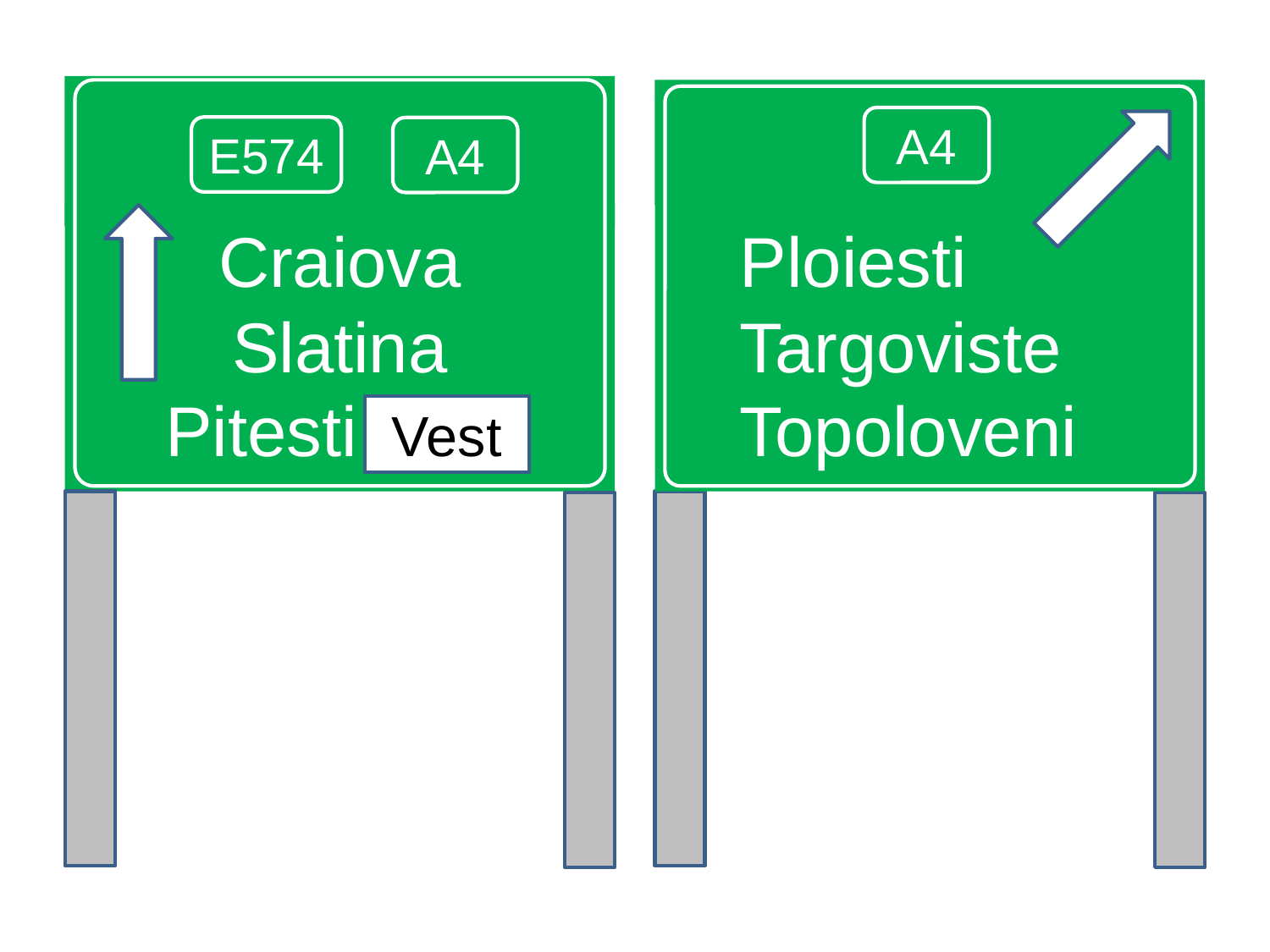

E574      A4

A4

A4
E574
A4

Craiova
Slatina
Pitesti Vest
Ploiesti
Targoviste
Topoloveni

Vest